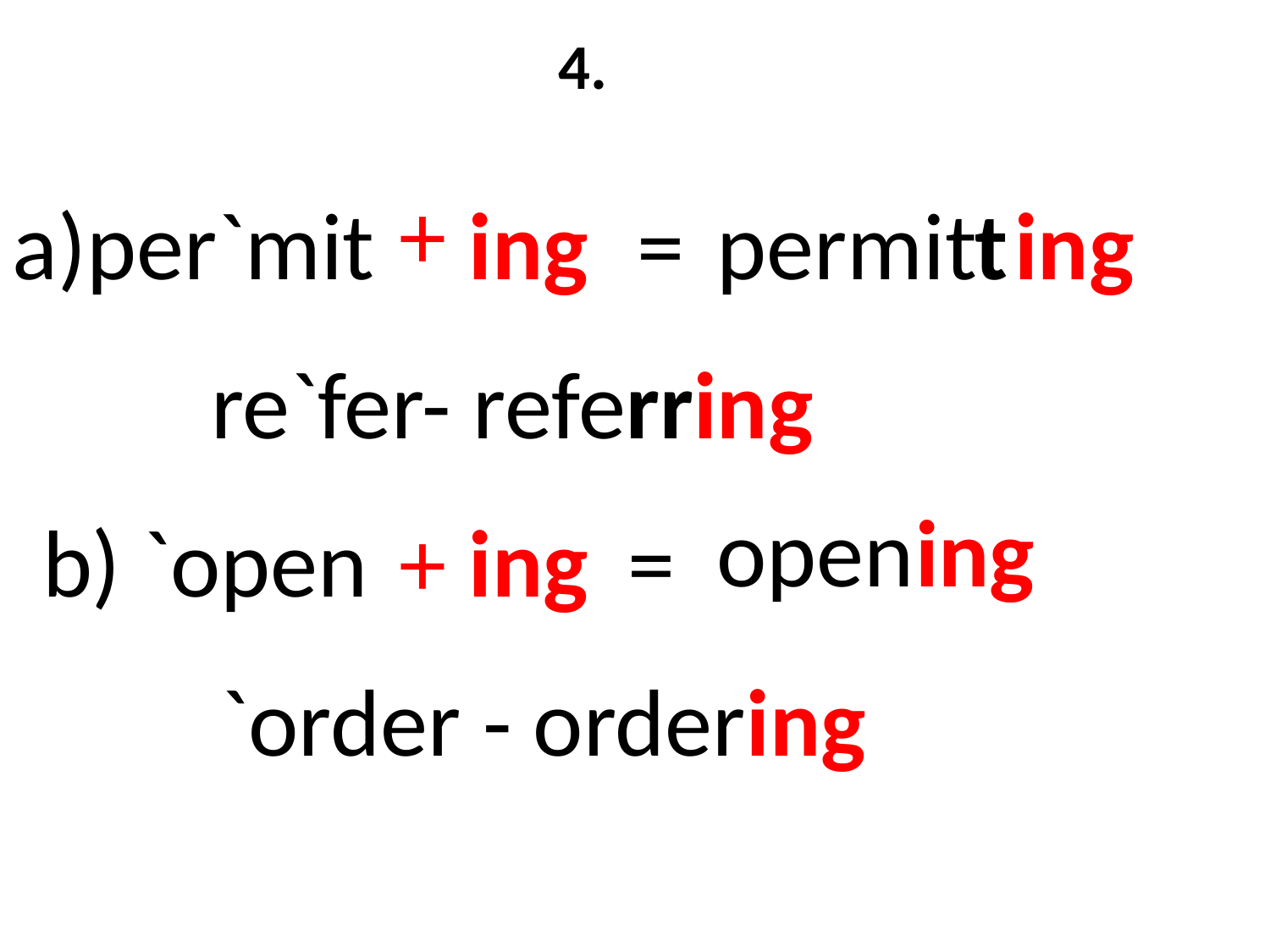

4.
+
a)per`mit
ing
=
permit
t
ing
re`fer- referring
open
ing
b) `open
+
ing
=
`order - ordering